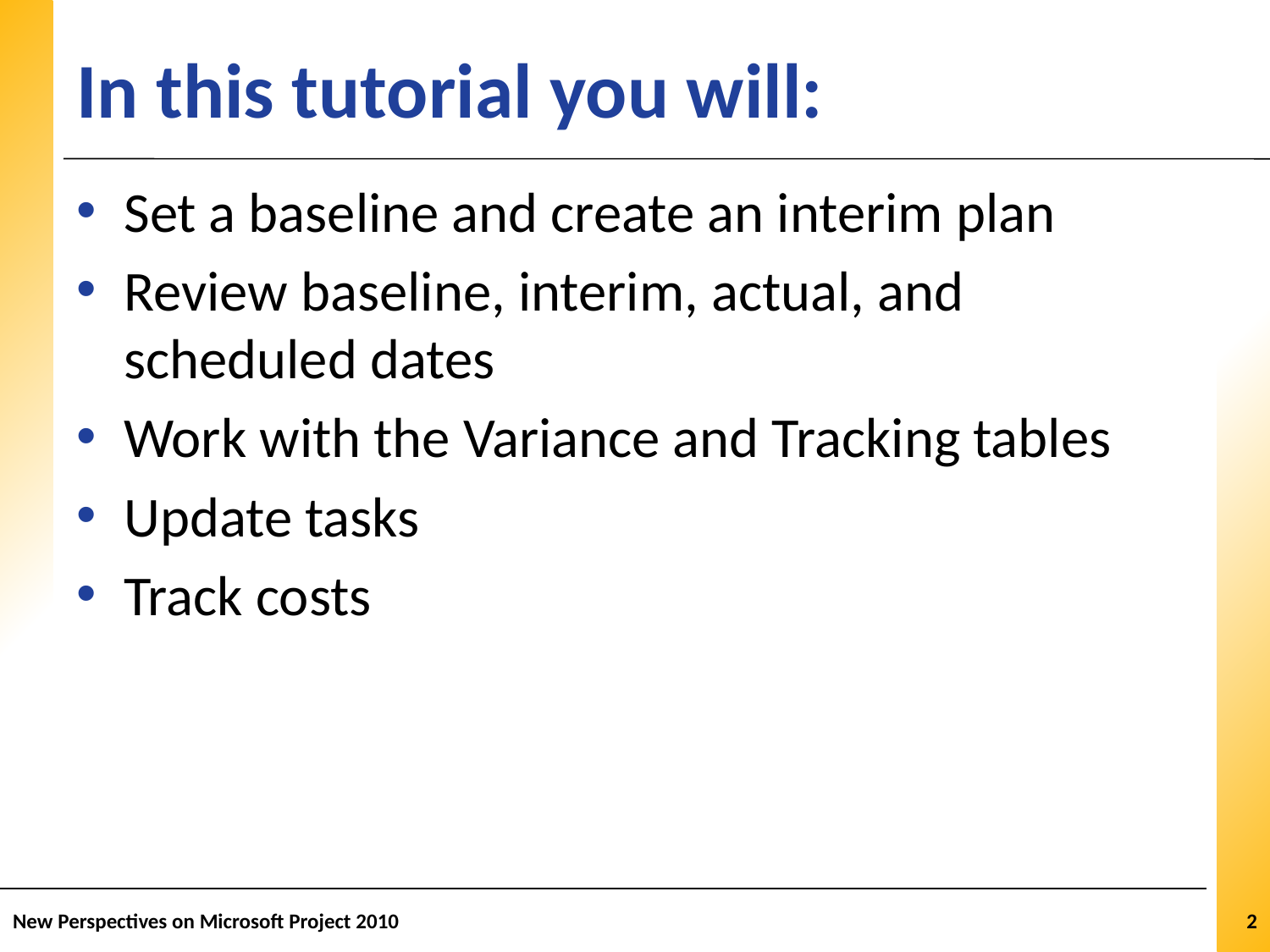

# In this tutorial you will:
Set a baseline and create an interim plan
Review baseline, interim, actual, and scheduled dates
Work with the Variance and Tracking tables
Update tasks
Track costs
New Perspectives on Microsoft Project 2010
2